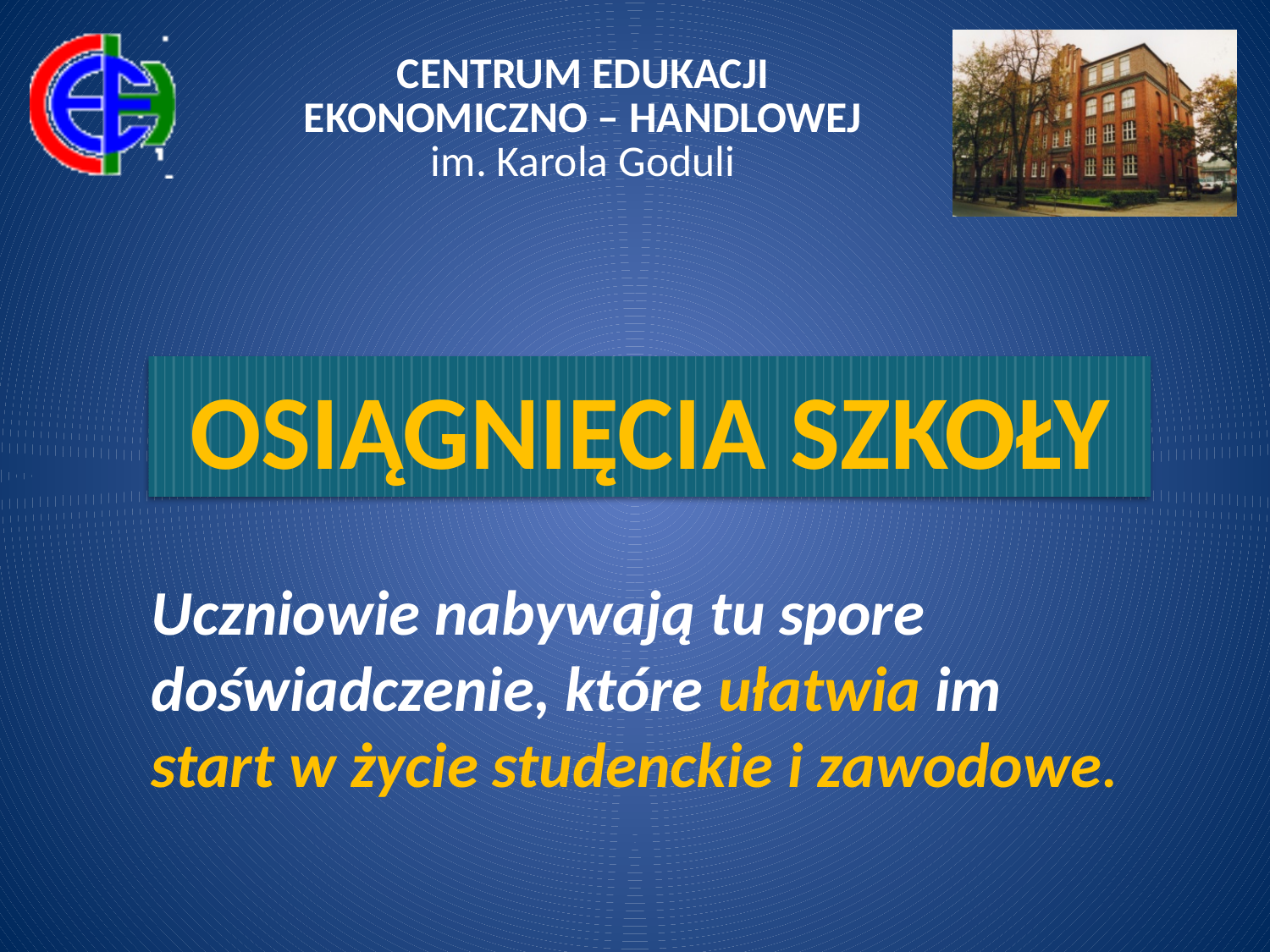

CENTRUM EDUKACJI EKONOMICZNO – HANDLOWEJ
im. Karola Goduli
OSIĄGNIĘCIA SZKOŁY
Uczniowie nabywają tu spore doświadczenie, które ułatwia im start w życie studenckie i zawodowe.